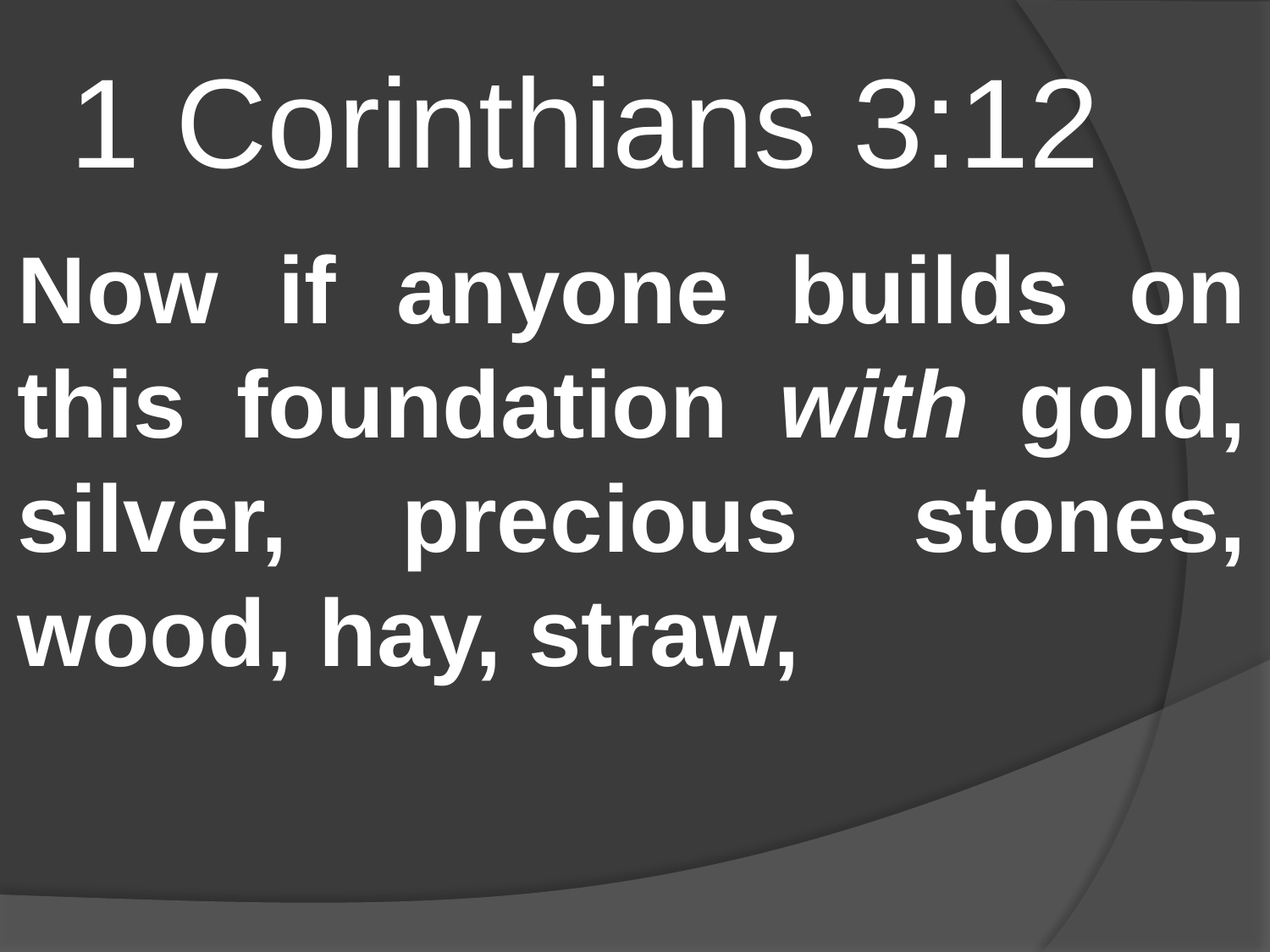

# 1 Corinthians 3:12
Now if anyone builds on this foundation with gold, silver, precious stones, wood, hay, straw,